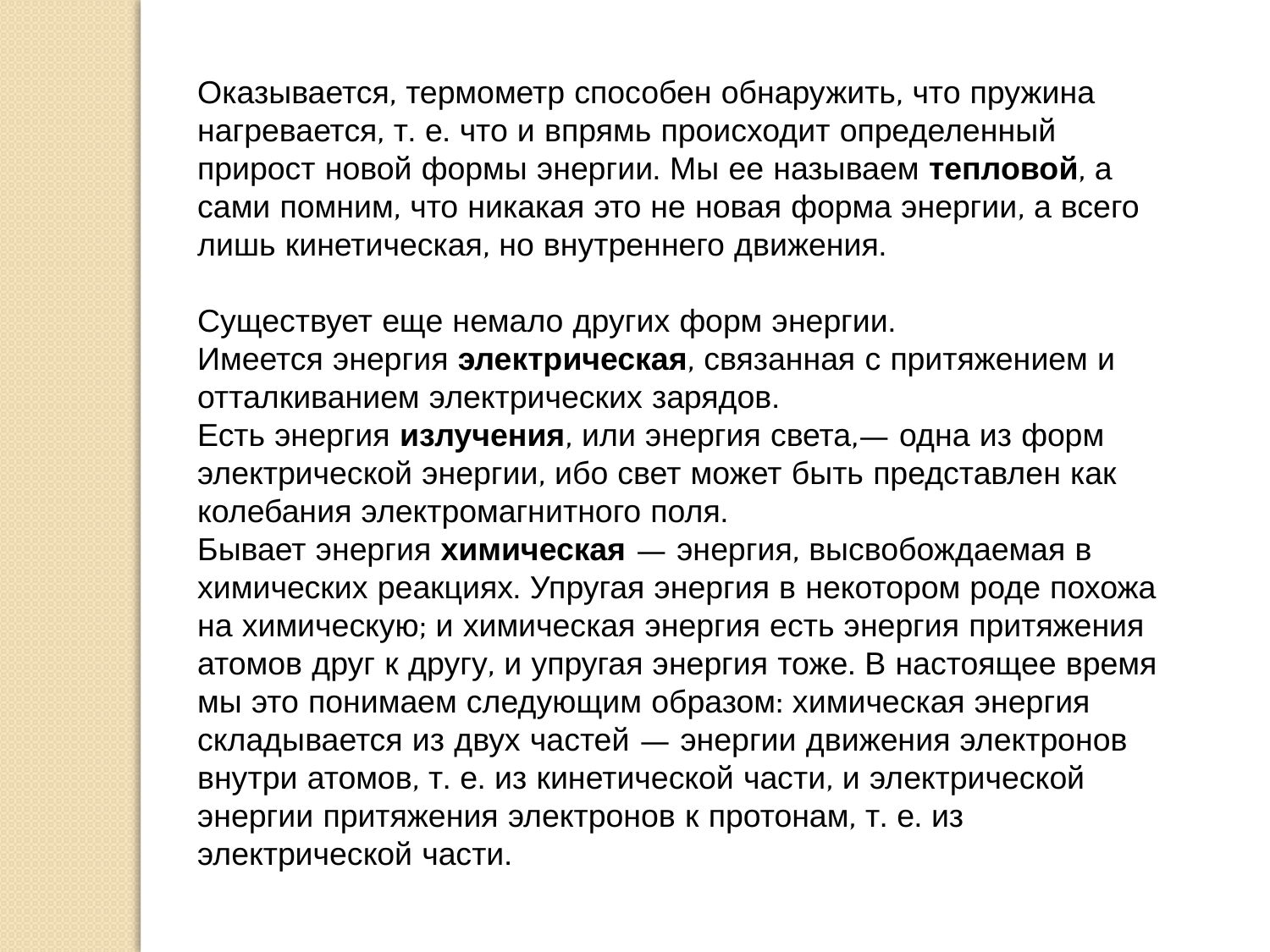

Оказывается, термометр способен обнаружить, что пружина нагревается, т. е. что и впрямь происходит определенный прирост новой формы энергии. Мы ее называем тепловой, а сами помним, что никакая это не новая форма энергии, а всего лишь кинетическая, но внутреннего движения.

Существует еще немало других форм энергии.
Имеется энергия электрическая, связанная с притяжением и отталкиванием электрических зарядов.
Есть энергия излучения, или энергия света,— одна из форм электрической энергии, ибо свет может быть представлен как колебания электромагнитного поля.
Бывает энергия химическая — энергия, высвобождаемая в химических реакциях. Упругая энергия в некотором роде похожа на химическую; и химическая энергия есть энергия притяжения атомов друг к другу, и упругая энергия тоже. В настоящее время мы это понимаем следующим образом: химическая энергия складывается из двух частей — энергии движения электронов внутри атомов, т. е. из кинетической части, и электрической энергии притяжения электронов к протонам, т. е. из электрической части.